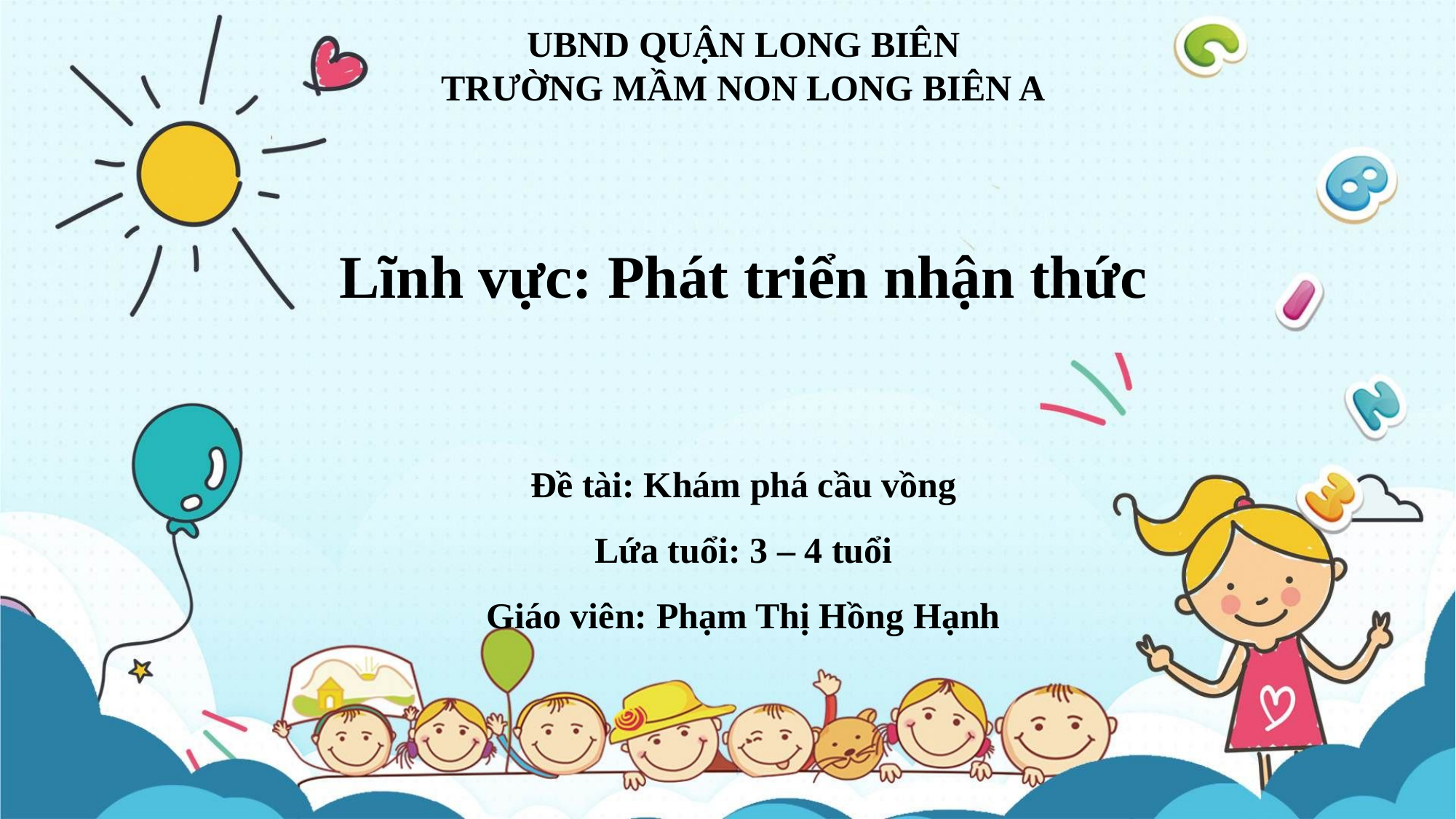

UBND QUẬN LONG BIÊN
TRƯỜNG MẦM NON LONG BIÊN A
Lĩnh vực: Phát triển nhận thức
Đề tài: Khám phá cầu vồng
Lứa tuổi: 3 – 4 tuổi
Giáo viên: Phạm Thị Hồng Hạnh